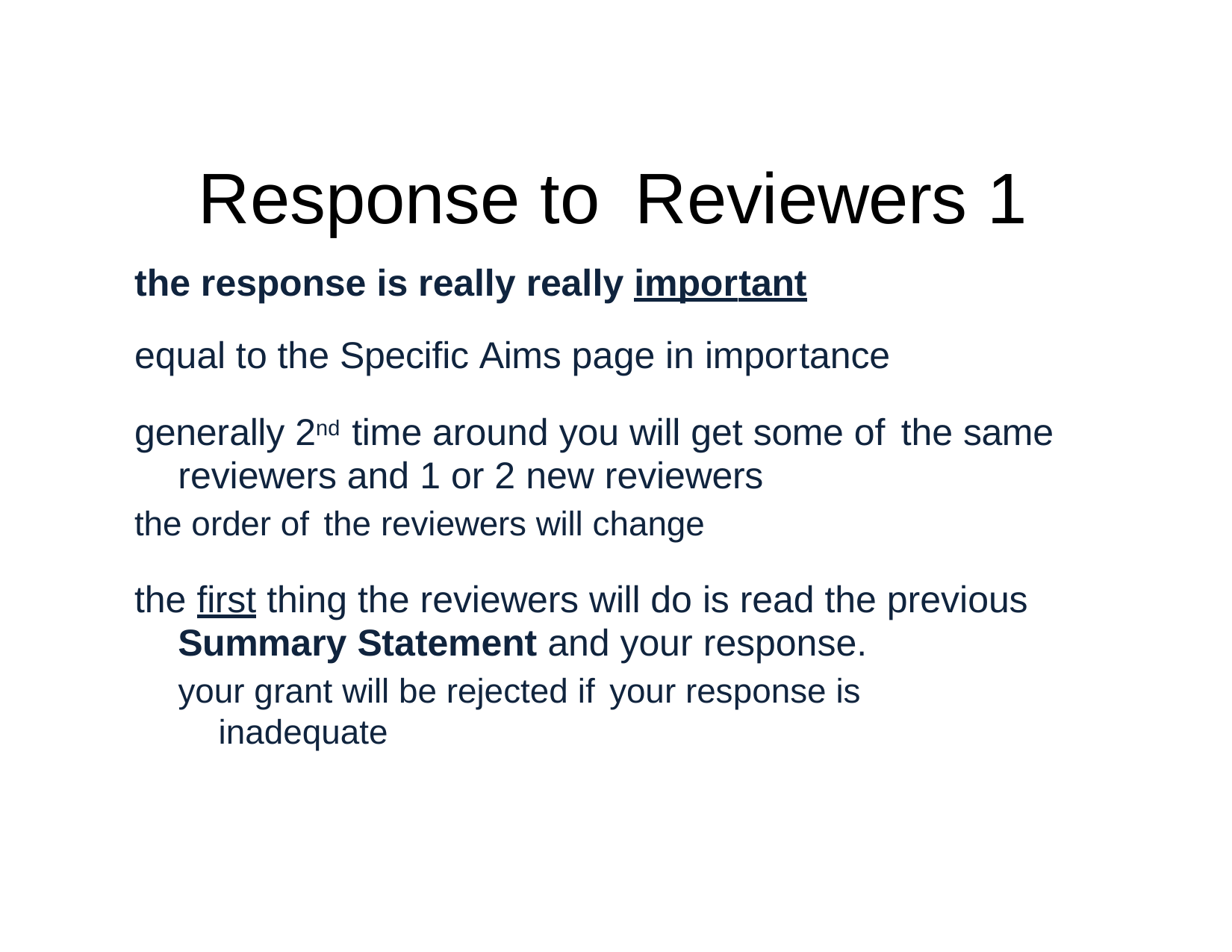

# Response to	Reviewers 1
the response is really really important
equal to the Specific Aims page in importance
generally 2nd  time around you will get some of the same reviewers and 1 or 2 new reviewers
the order of the reviewers will change
the first thing the reviewers will do is read the previous Summary Statement and your response.
your grant will be rejected if your response is inadequate